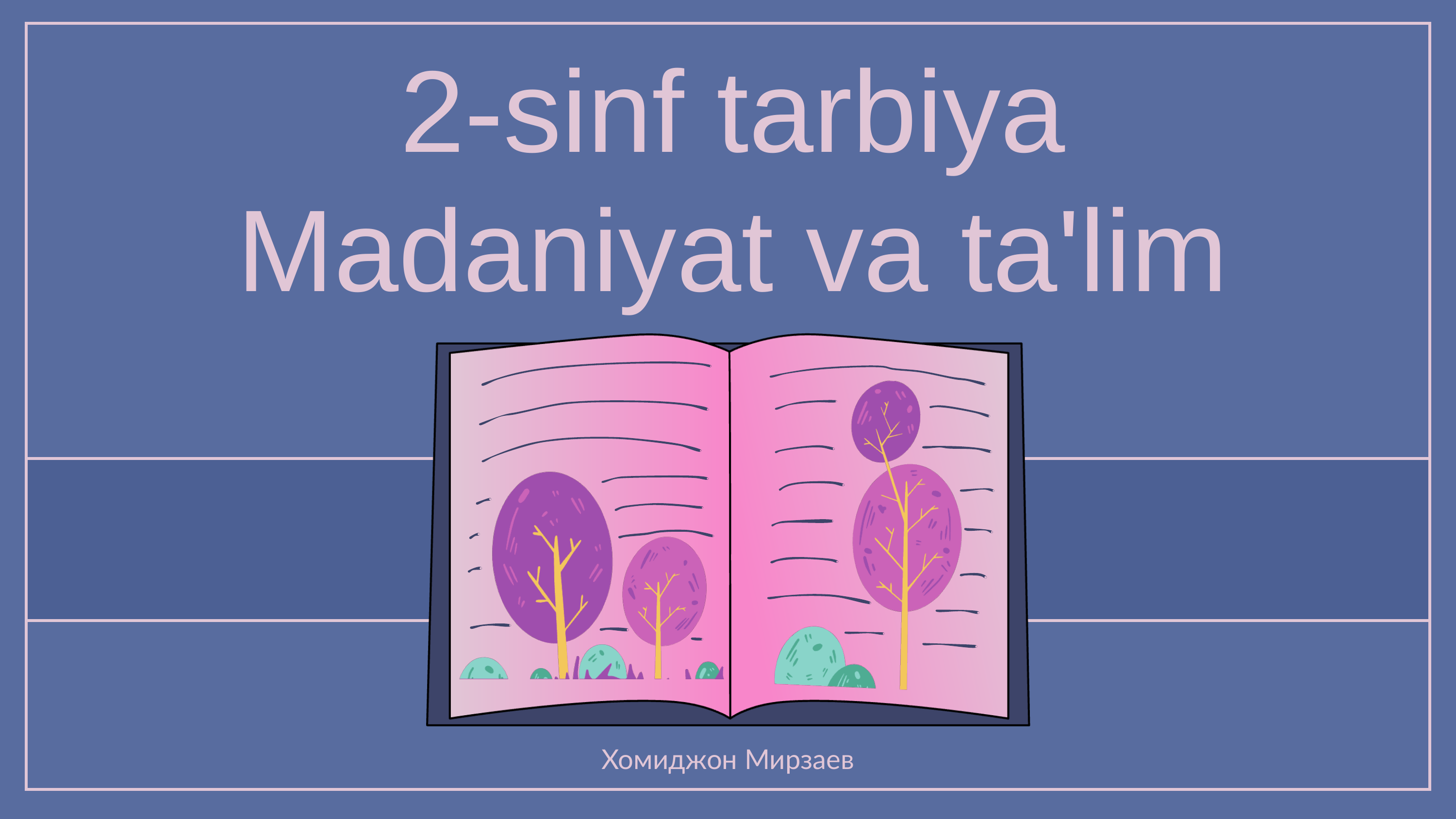

2-sinf tarbiya
Madaniyat va ta'lim
Хомиджон Мирзаев